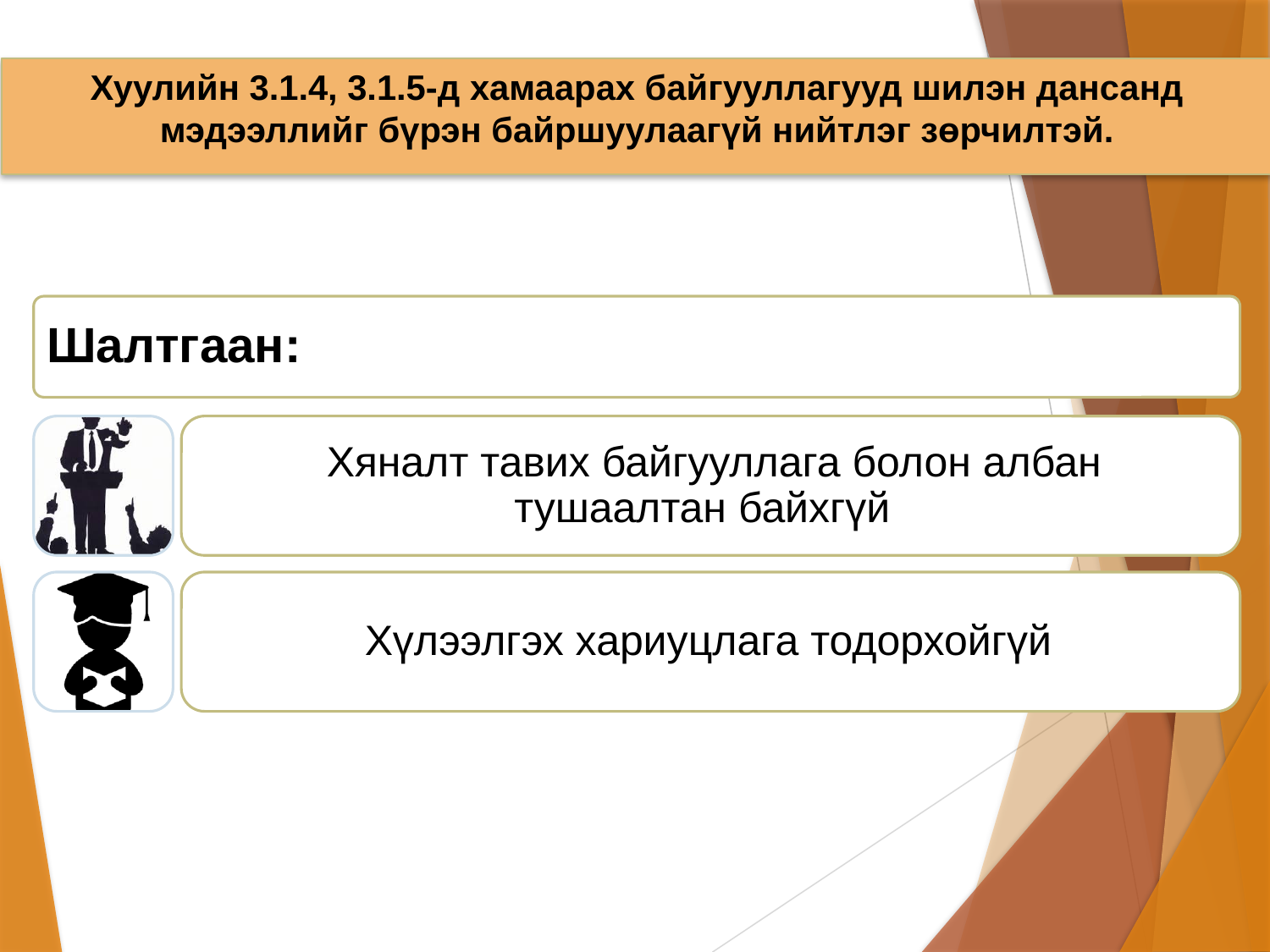

Хуулийн 3.1.4, 3.1.5-д хамаарах байгууллагууд шилэн дансанд мэдээллийг бүрэн байршуулаагүй нийтлэг зөрчилтэй.
Шалтгаан:
Хяналт тавих байгууллага болон албан тушаалтан байхгүй
Хүлээлгэх хариуцлага тодорхойгүй